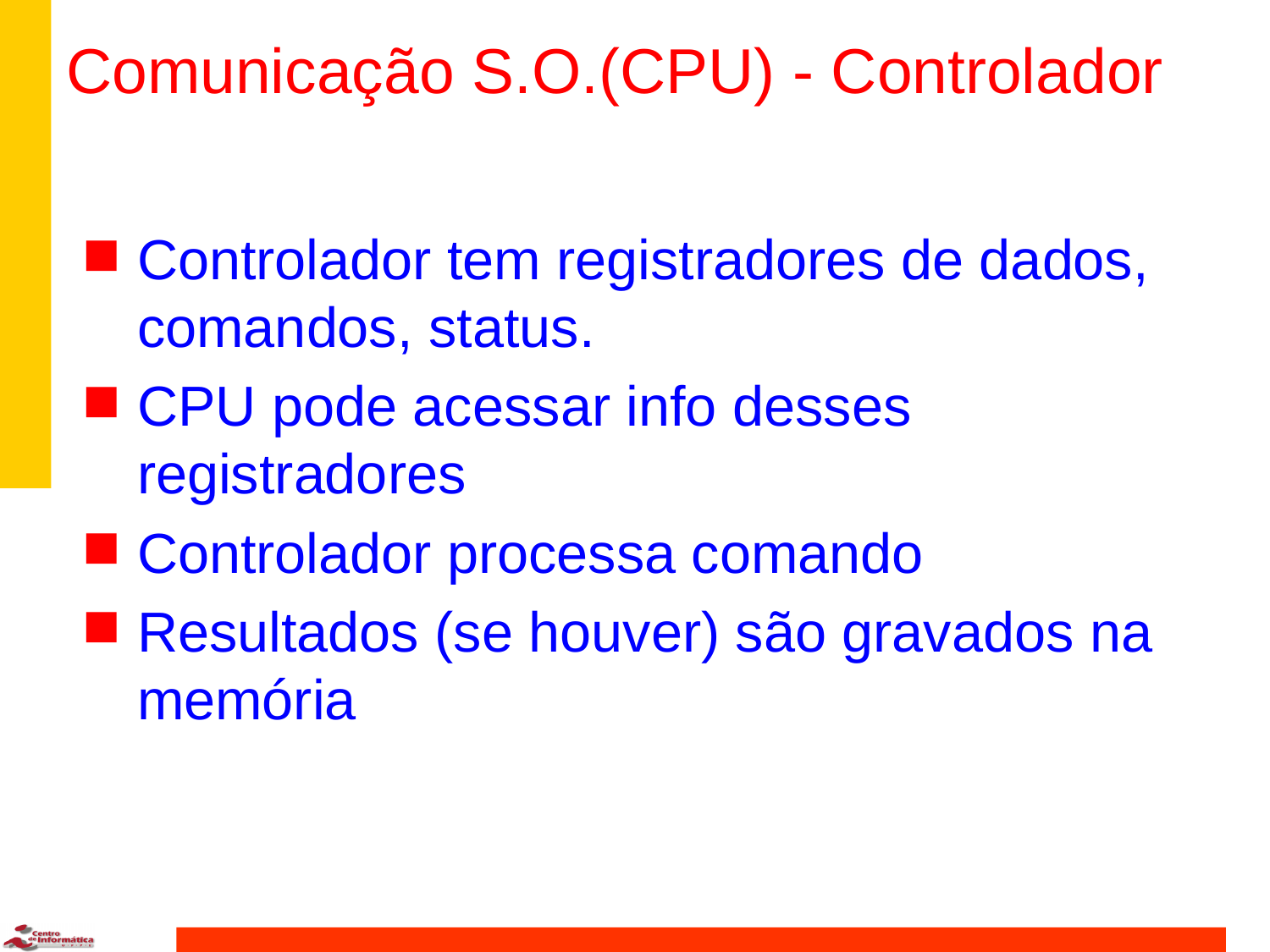

# Comunicação S.O.(CPU) - Controlador
Controlador tem registradores de dados, comandos, status.
CPU pode acessar info desses registradores
Controlador processa comando
Resultados (se houver) são gravados na memória